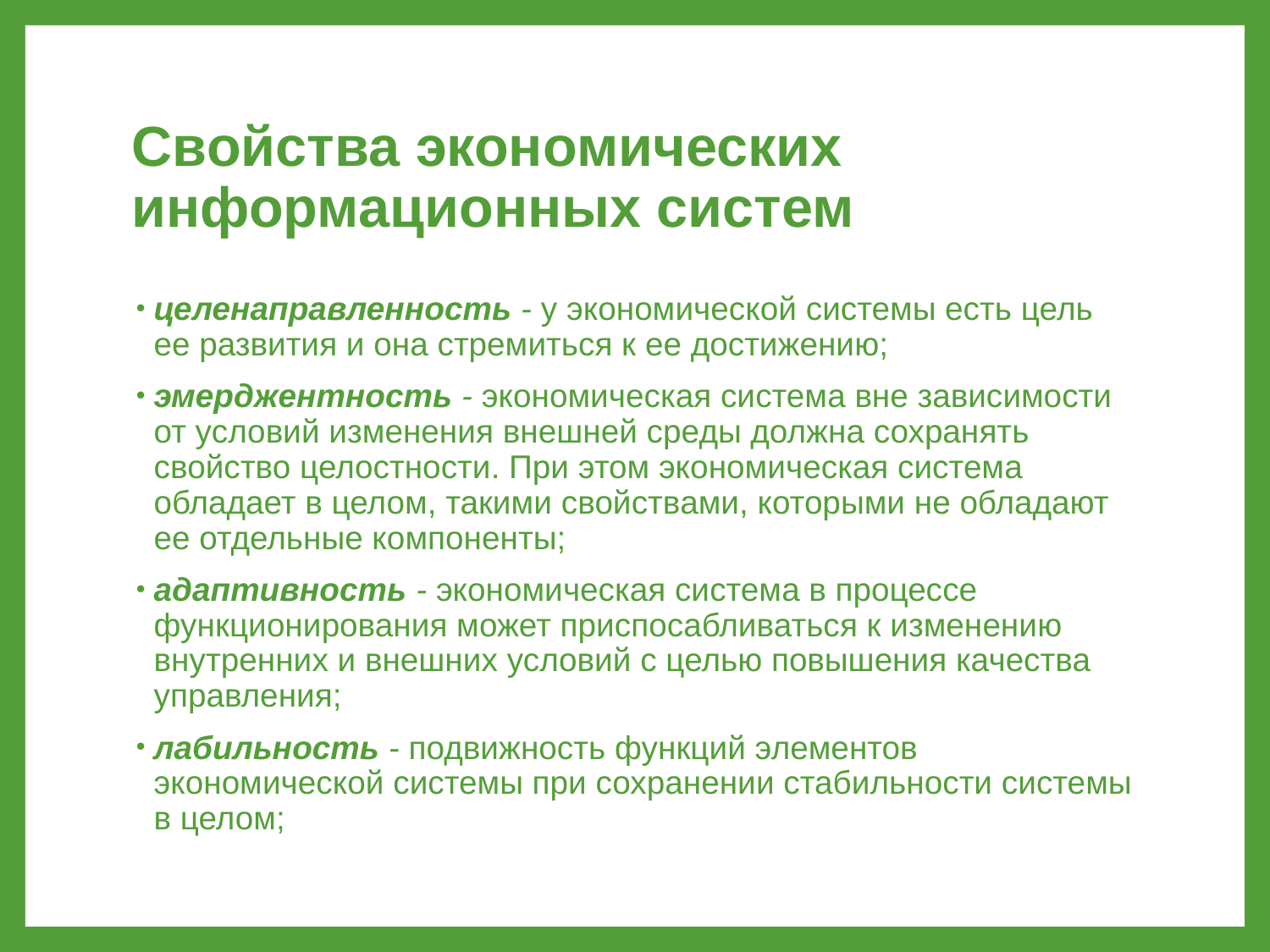

# Свойства экономических информационных систем
целенаправленность - у экономической системы есть цель ее развития и она стремиться к ее достижению;
эмерджентность - экономическая система вне зависимости от условий изменения внешней среды должна сохранять свойство целостности. При этом экономическая система обладает в целом, такими свойствами, которыми не обладают ее отдельные компоненты;
адаптивность - экономическая система в процессе функционирования может приспосабливаться к изменению внутренних и внешних условий с целью повышения качества управления;
лабильность - подвижность функций элементов экономической системы при сохранении стабильности системы в целом;